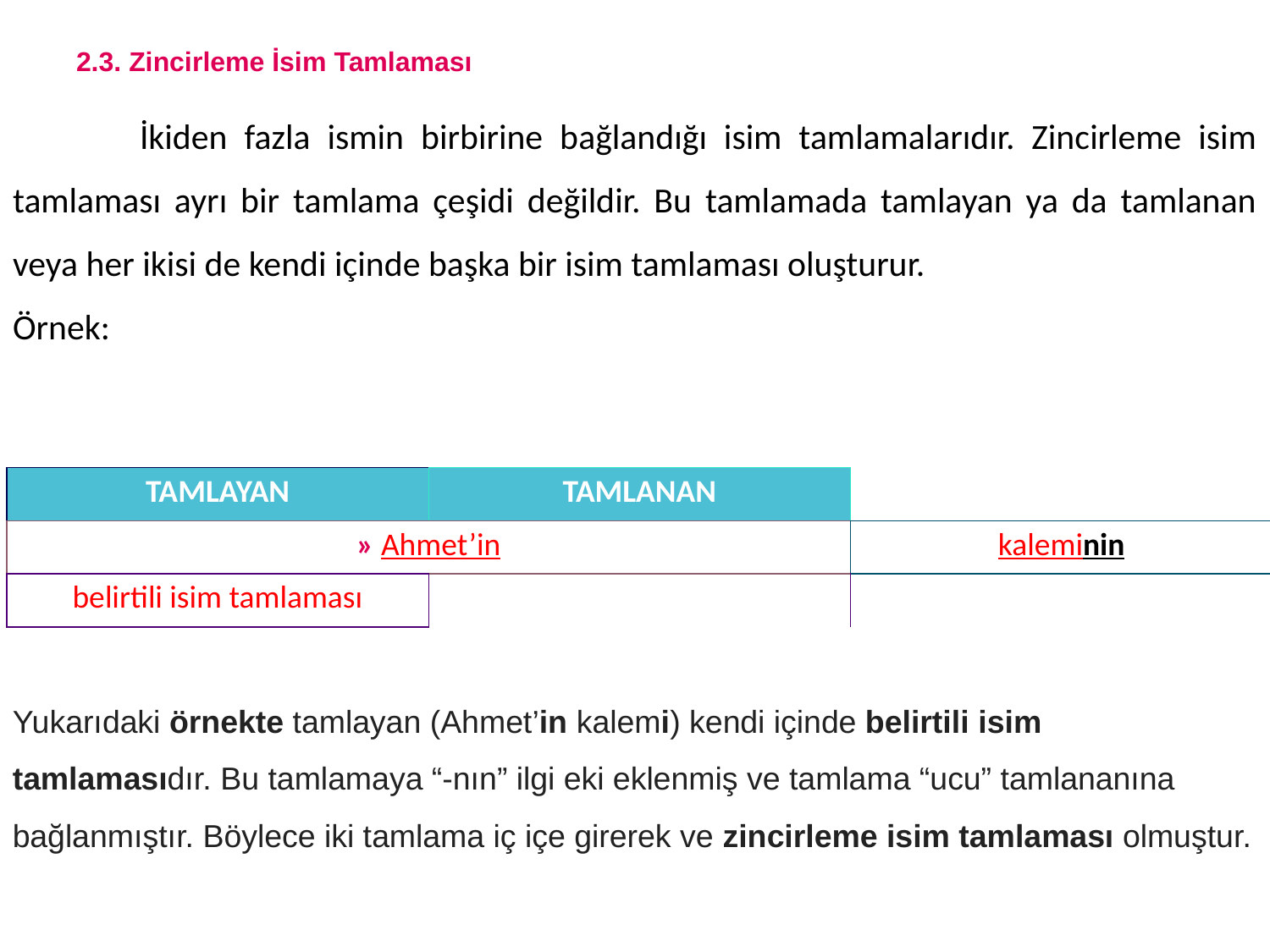

# 2.3. Zincirleme İsim Tamlaması
	İkiden fazla ismin birbirine bağlandığı isim tamlamalarıdır. Zincirleme isim tamlaması ayrı bir tamlama çeşidi değildir. Bu tamlamada tamlayan ya da tamlanan veya her ikisi de kendi içinde başka bir isim tamlaması oluşturur.
Örnek:

|  |  |  |
| --- | --- | --- |
| TAMLAYAN | TAMLANAN |  |
| » Ahmet’in |  | kaleminin |
| belirtili isim tamlaması |  |  |
Yukarıdaki örnekte tamlayan (Ahmet’in kalemi) kendi içinde belirtili isim tamlamasıdır. Bu tamlamaya “-nın” ilgi eki eklenmiş ve tamlama “ucu” tamlananına bağlanmıştır. Böylece iki tamlama iç içe girerek ve zincirleme isim tamlaması olmuştur.